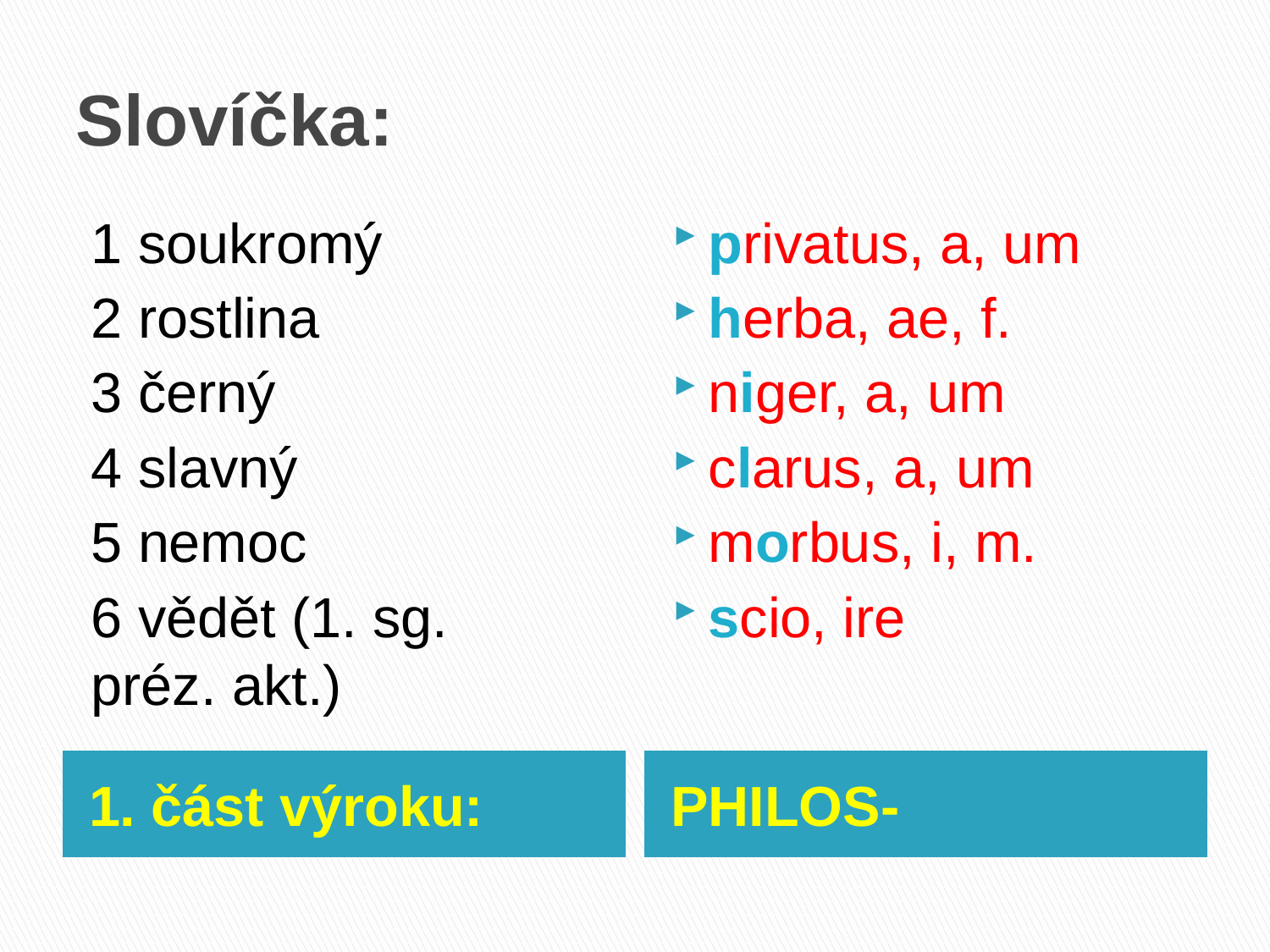

# Slovíčka:
1 soukromý
2 rostlina
3 černý
4 slavný
5 nemoc
6 vědět (1. sg.  	préz. akt.)
privatus, a, um
herba, ae, f.
niger, a, um
clarus, a, um
morbus, i, m.
scio, ire
1. část výroku:
PHILOS-